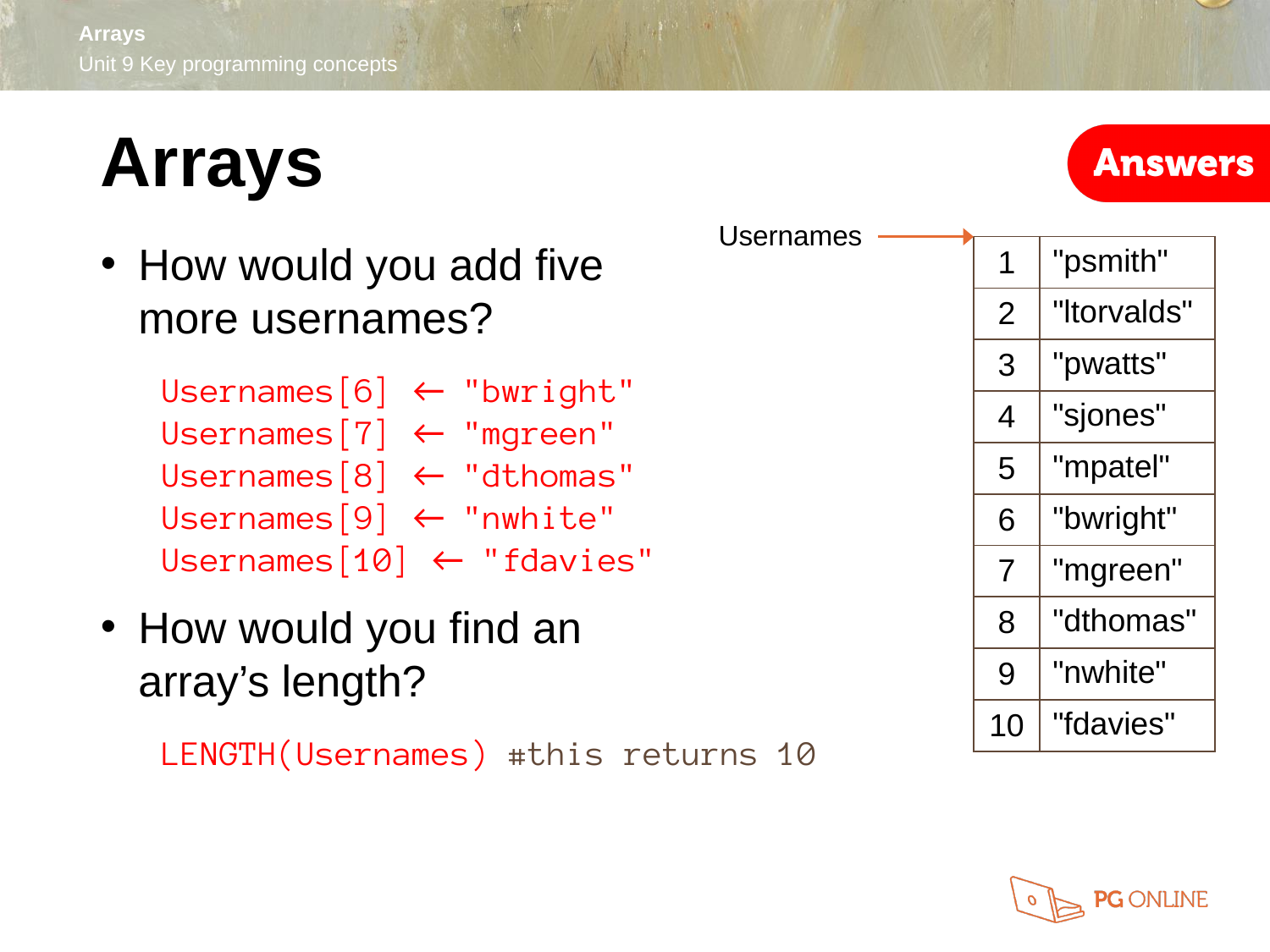

Arrays
Usernames
How would you add five
more usernames?
Usernames[6] ← "bwright"
Usernames[7] ← "mgreen"
Usernames[8] ← "dthomas"
Usernames[9] ← "nwhite"
Usernames[10] ← "fdavies"
How would you find an
array’s length?
LENGTH(Usernames) #this returns 10

| 1 | "psmith" |
| --- | --- |
| 2 | "ltorvalds" |
| 3 | "pwatts" |
| 4 | "sjones" |
| 5 | "mpatel" |
| 6 | "bwright" |
| 7 | "mgreen" |
| 8 | "dthomas" |
| 9 | "nwhite" |
| 10 | "fdavies" |